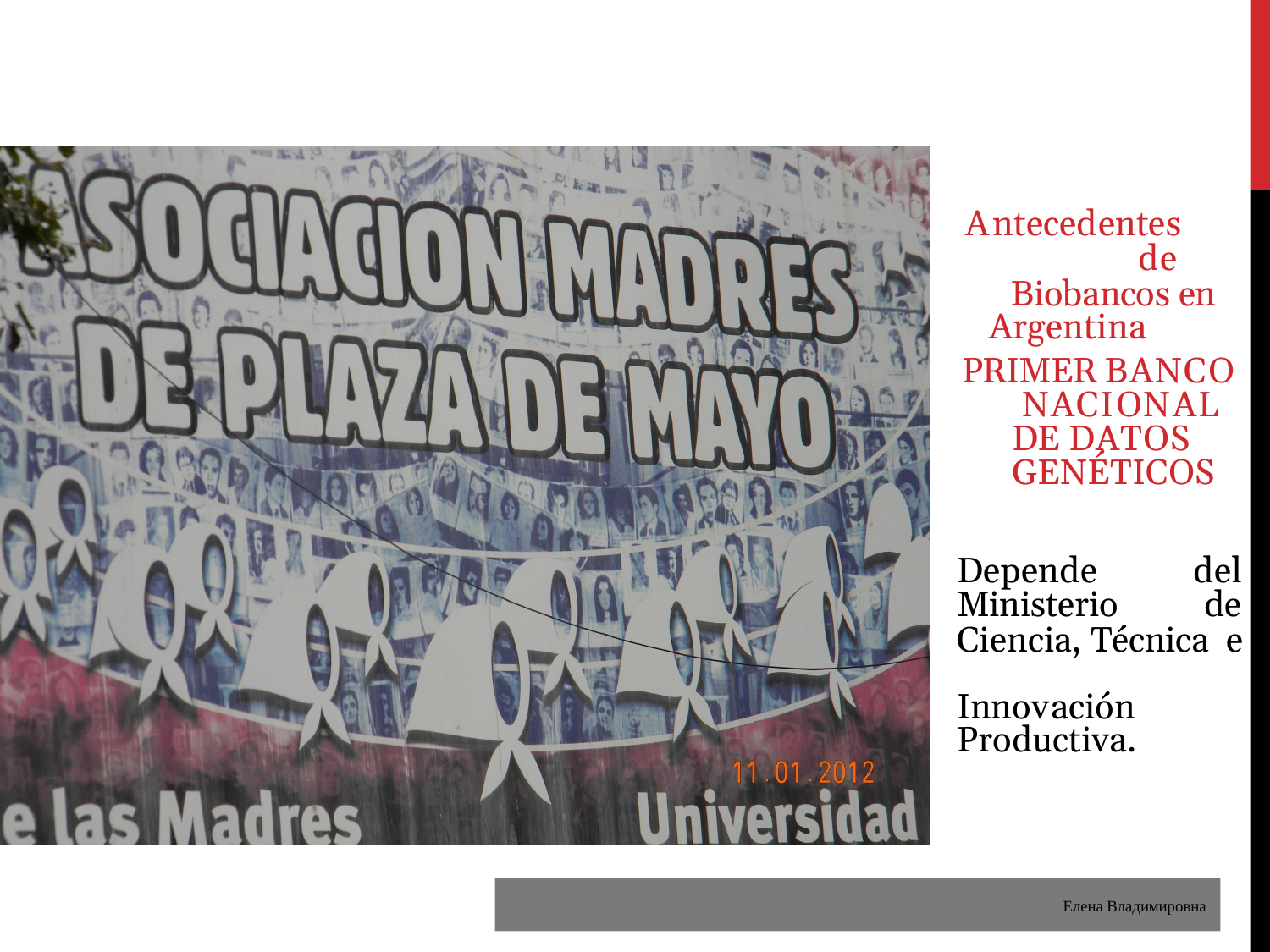

Antecedentes	de  Biobancos en
Argentina
PRIMER BANCO  NACIONAL  DE DATOS  GENÉTICOS
Depende
del
Ministerio
de
Ciencia, Técnica  e	Innovación  Productiva.

Елена Владимировна